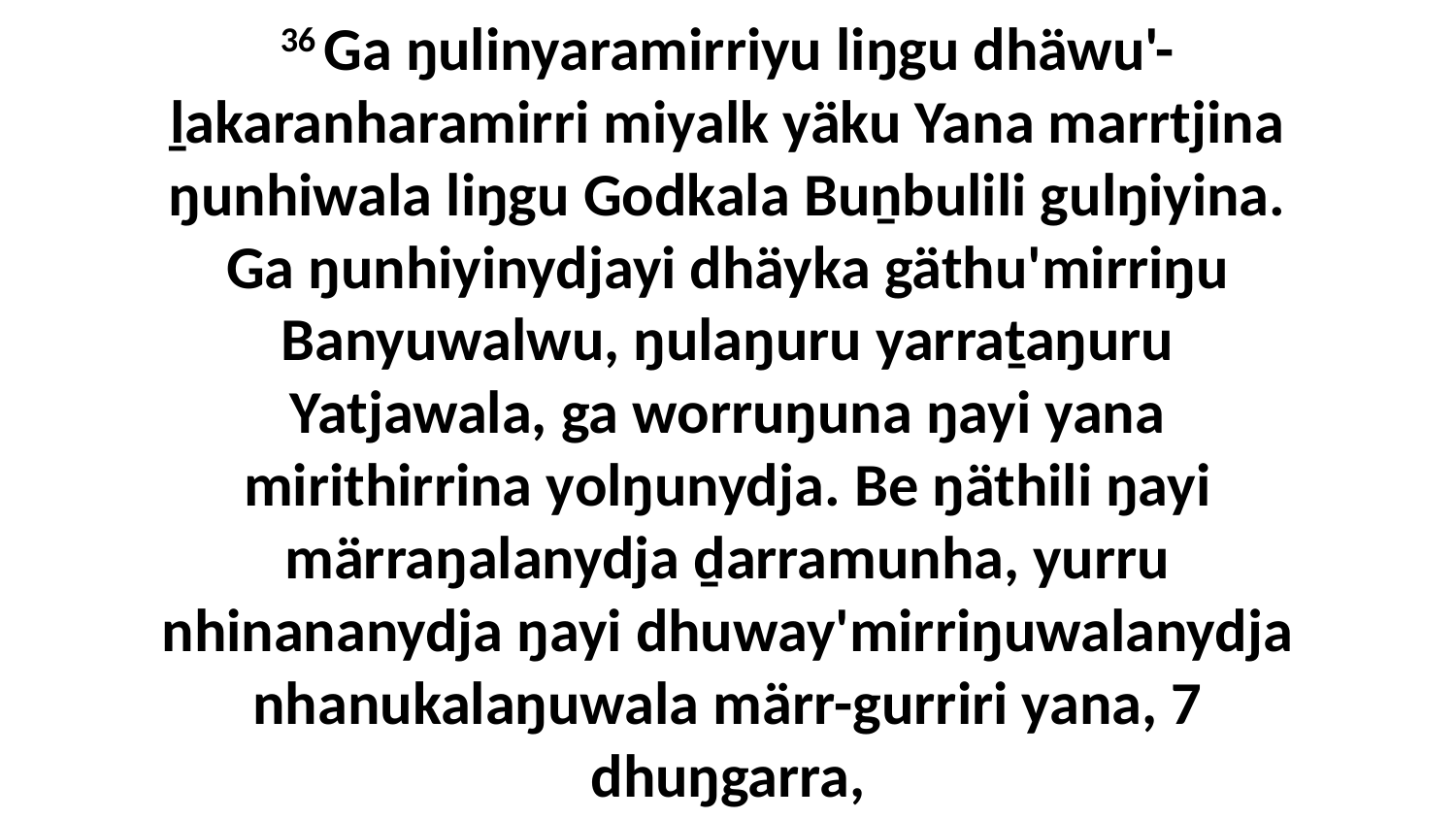

36 Ga ŋulinyaramirriyu liŋgu dhäwu'-ḻakaranharamirri miyalk yäku Yana marrtjina ŋunhiwala liŋgu Godkala Buṉbulili gulŋiyina. Ga ŋunhiyinydjayi dhäyka gäthu'mirriŋu Banyuwalwu, ŋulaŋuru yarraṯaŋuru Yatjawala, ga worruŋuna ŋayi yana mirithirrina yolŋunydja. Be ŋäthili ŋayi märraŋalanydja ḏarramunha, yurru nhinananydja ŋayi dhuway'mirriŋuwalanydja nhanukalaŋuwala märr-gurriri yana, 7 dhuŋgarra,